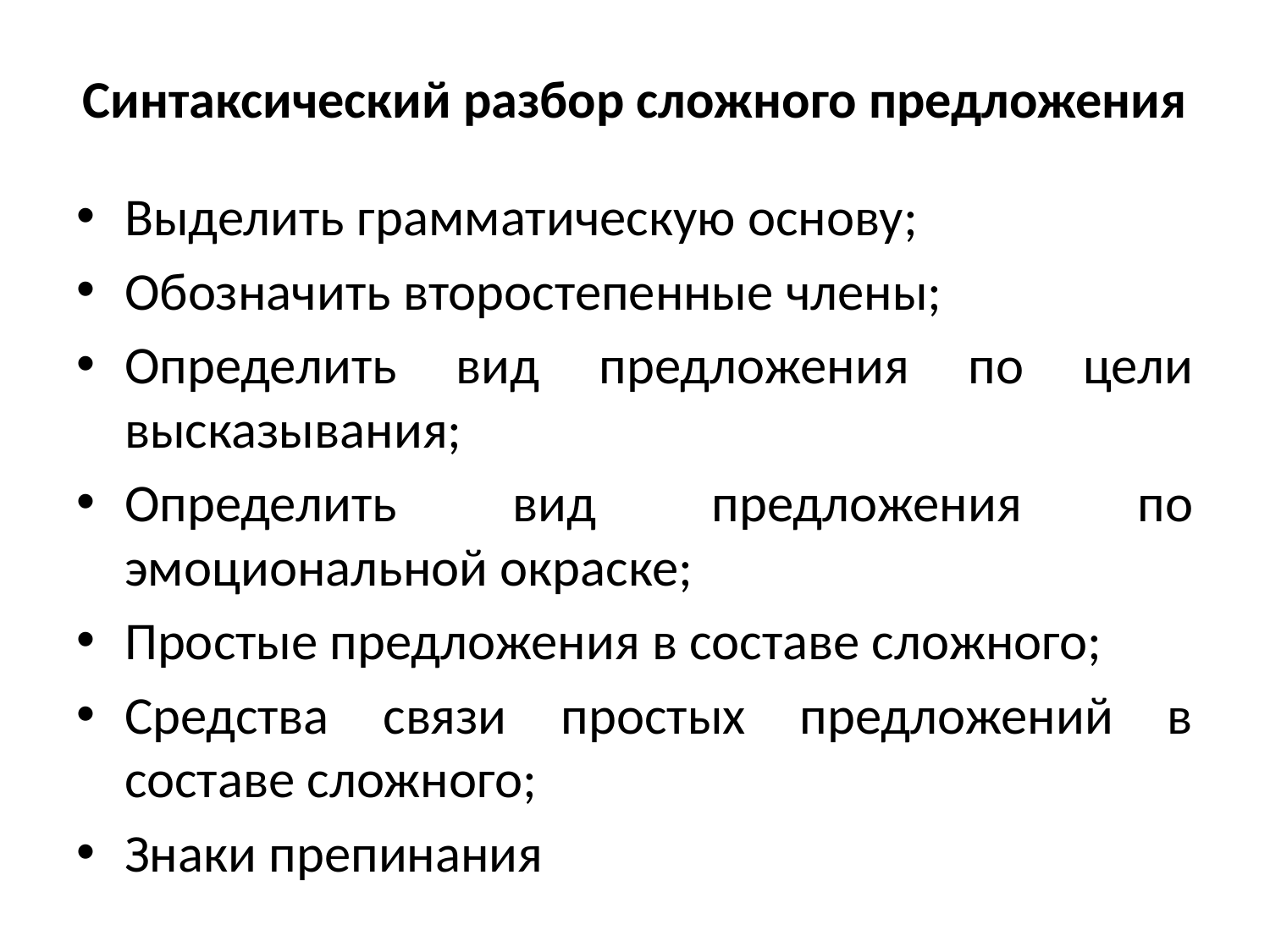

# Синтаксический разбор сложного предложения
Выделить грамматическую основу;
Обозначить второстепенные члены;
Определить вид предложения по цели высказывания;
Определить вид предложения по эмоциональной окраске;
Простые предложения в составе сложного;
Средства связи простых предложений в составе сложного;
Знаки препинания